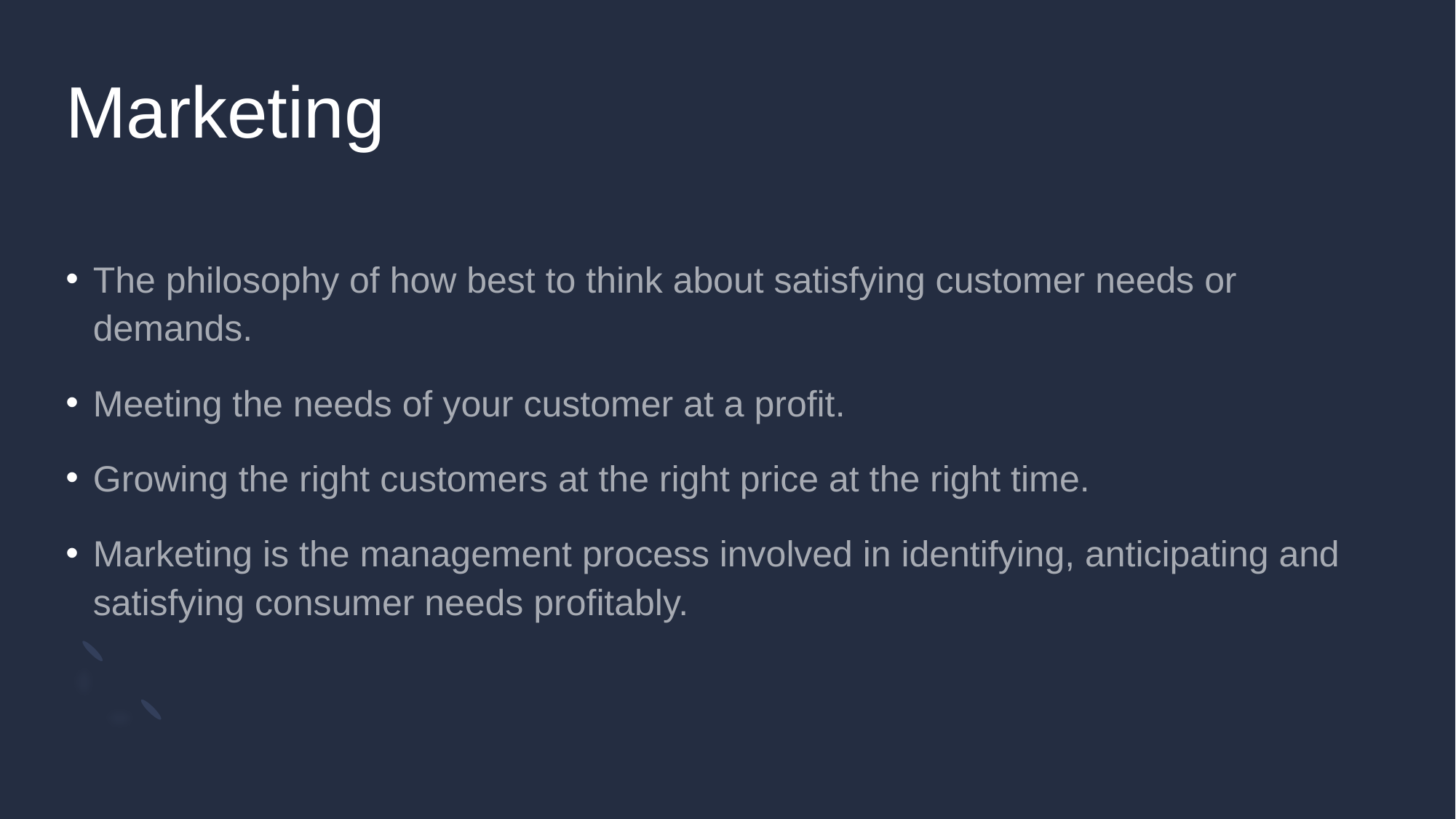

# Marketing
The philosophy of how best to think about satisfying customer needs or demands.
Meeting the needs of your customer at a profit.
Growing the right customers at the right price at the right time.
Marketing is the management process involved in identifying, anticipating and satisfying consumer needs profitably.